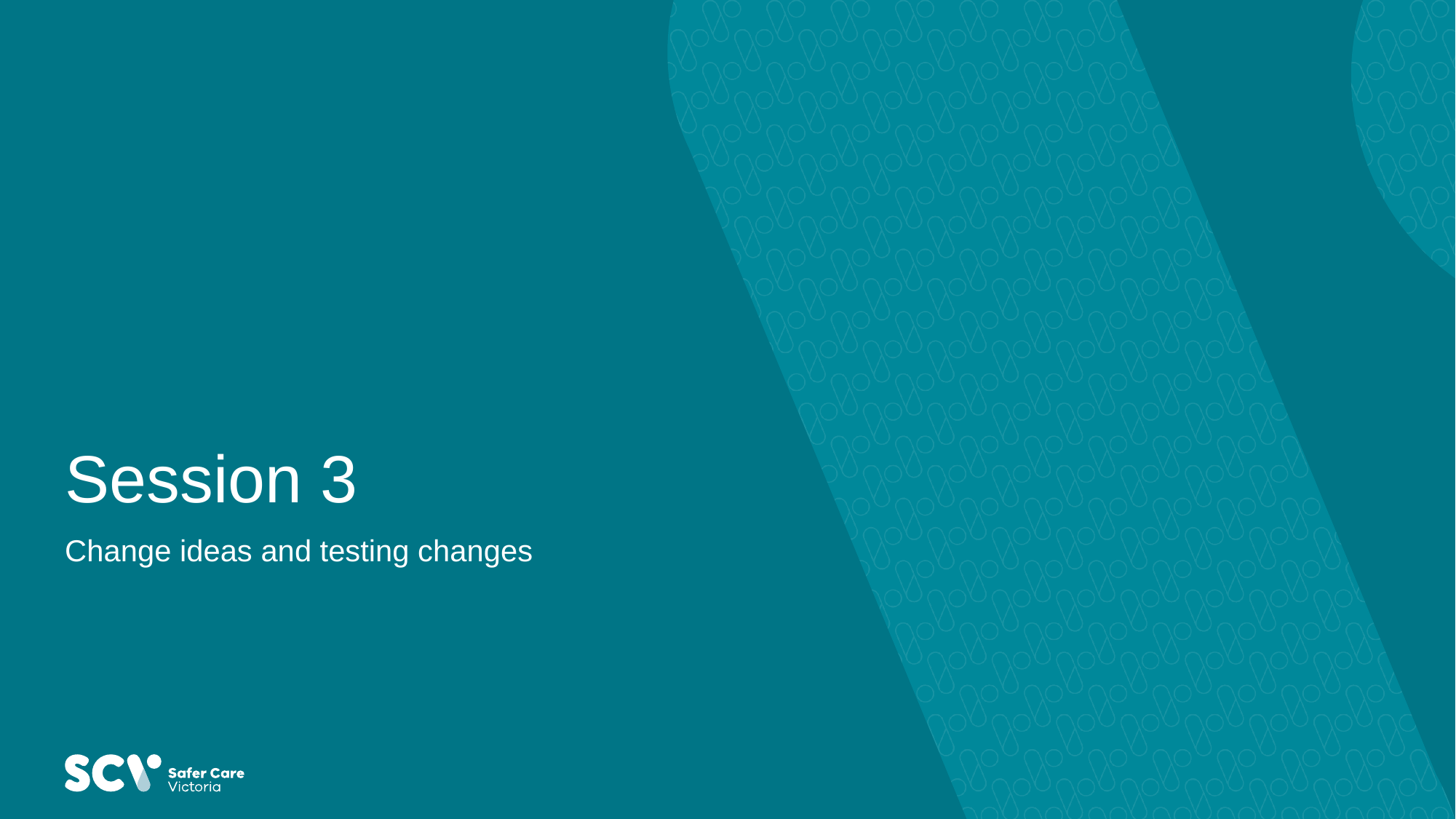

# Session 3
Change ideas and testing changes